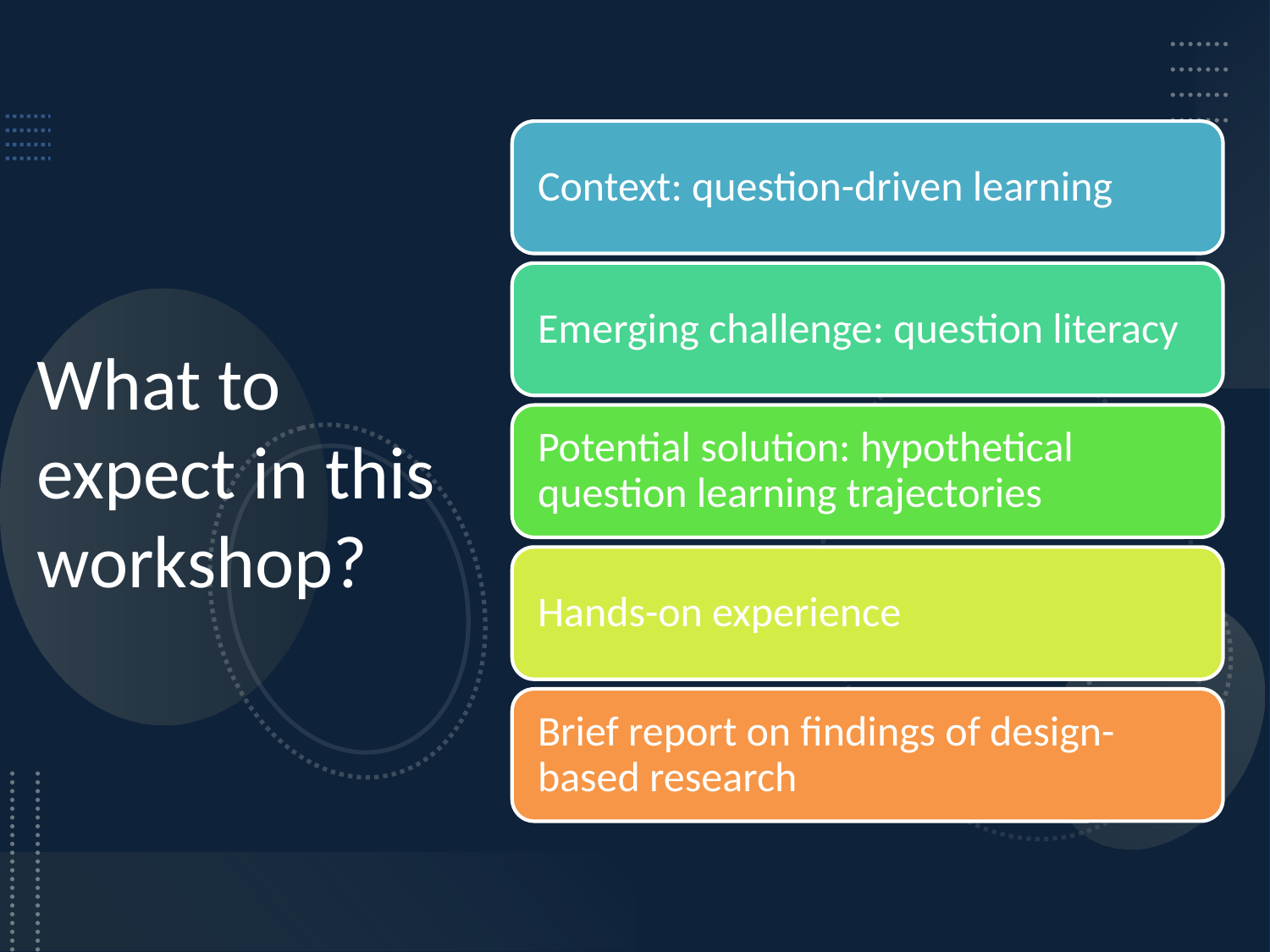

Context: question-driven learning
Emerging challenge: question literacy
Potential solution: hypothetical question learning trajectories
Hands-on experience
Brief report on findings of design-based research

# What to expect in this workshop?